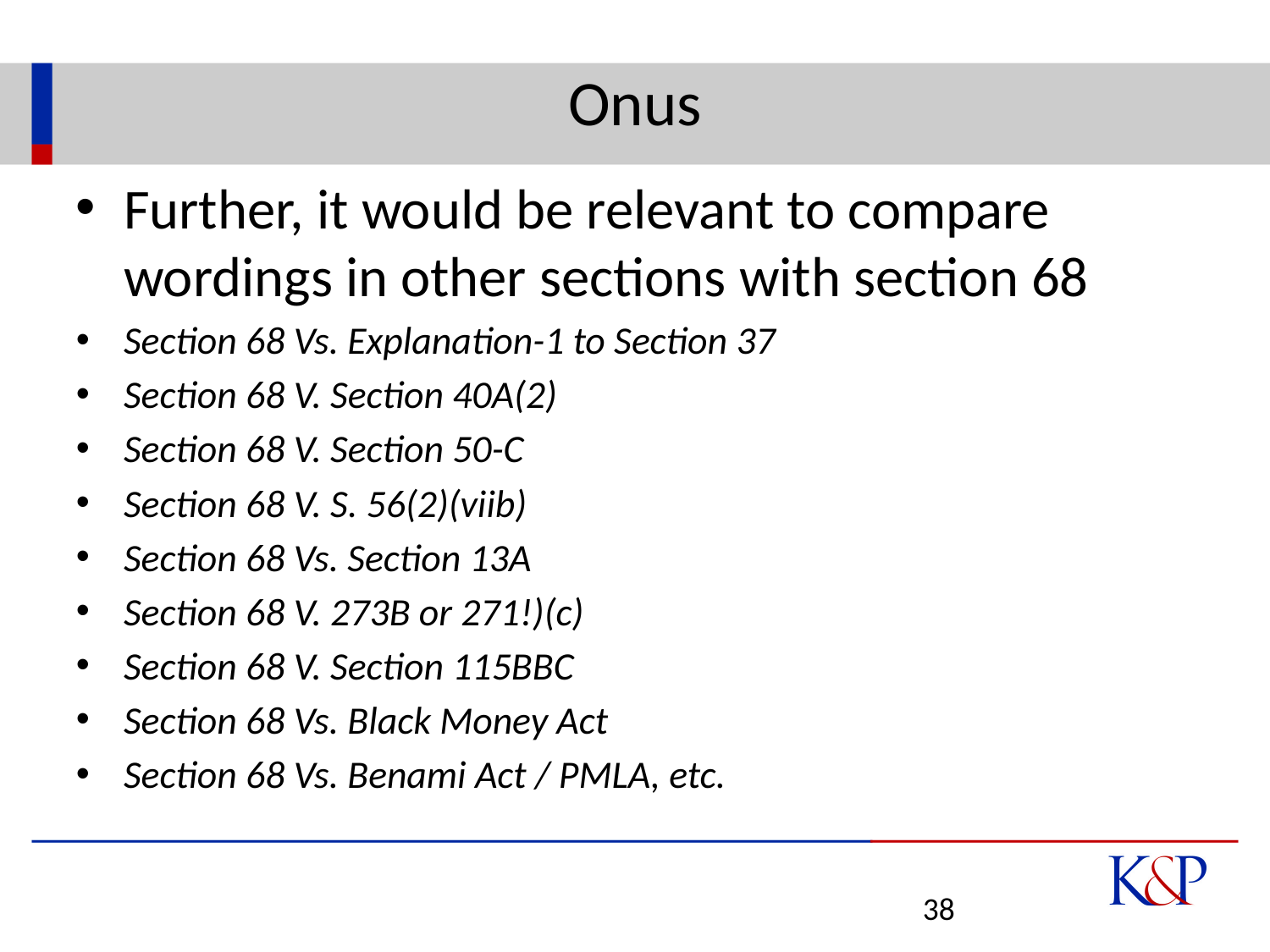

# Onus
Further, it would be relevant to compare wordings in other sections with section 68
Section 68 Vs. Explanation-1 to Section 37
Section 68 V. Section 40A(2)
Section 68 V. Section 50-C
Section 68 V. S. 56(2)(viib)
Section 68 Vs. Section 13A
Section 68 V. 273B or 271!)(c)
Section 68 V. Section 115BBC
Section 68 Vs. Black Money Act
Section 68 Vs. Benami Act / PMLA, etc.
38